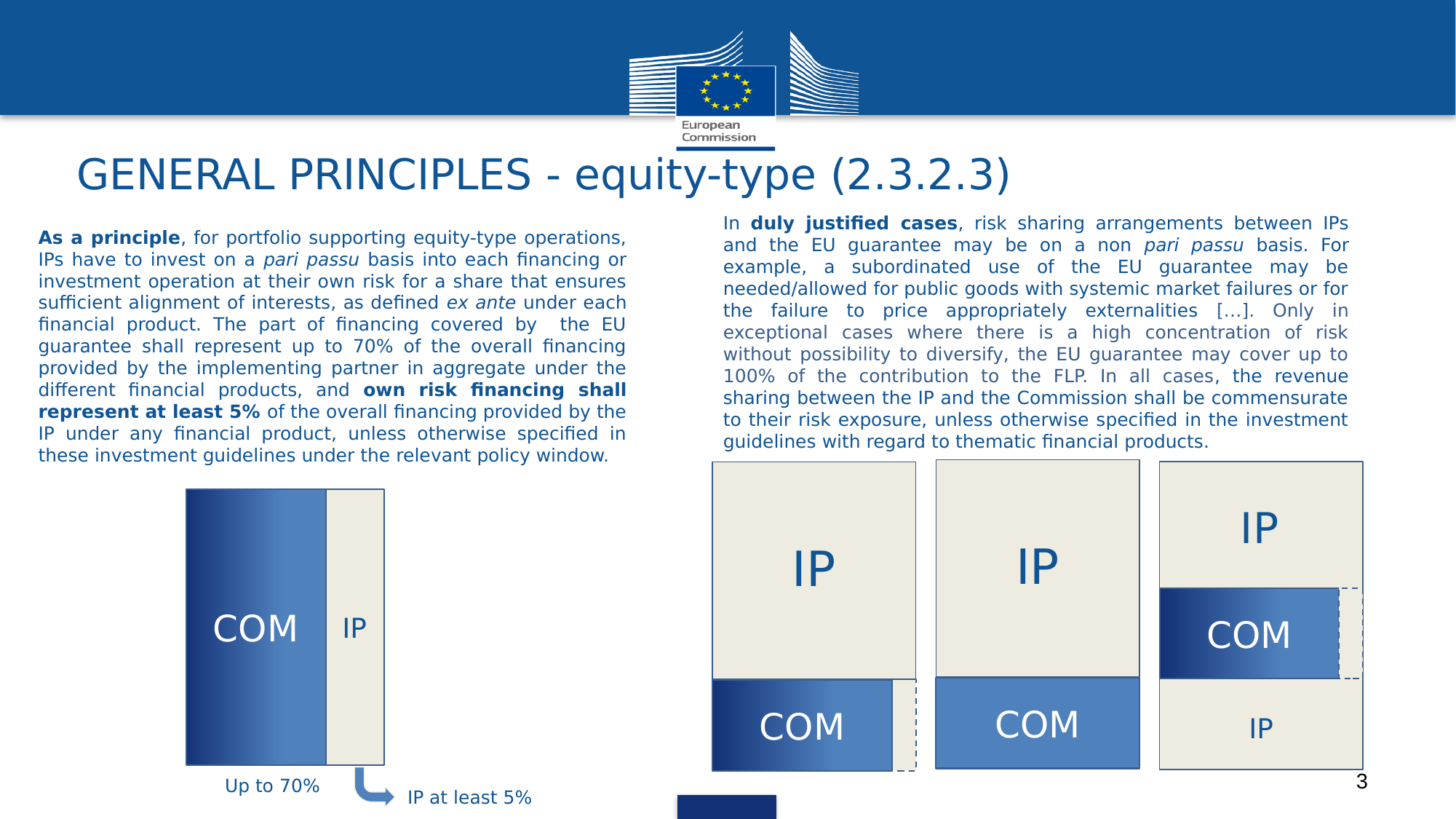

GENERAL PRINCIPLES - equity-type (2.3.2.3)
In duly justified cases, risk sharing arrangements between IPs and the EU guarantee may be on a non pari passu basis. For example, a subordinated use of the EU guarantee may be needed/allowed for public goods with systemic market failures or for the failure to price appropriately externalities […]. Only in exceptional cases where there is a high concentration of risk without possibility to diversify, the EU guarantee may cover up to 100% of the contribution to the FLP. In all cases, the revenue sharing between the IP and the Commission shall be commensurate to their risk exposure, unless otherwise specified in the investment guidelines with regard to thematic financial products.
As a principle, for portfolio supporting equity-type operations, IPs have to invest on a pari passu basis into each financing or investment operation at their own risk for a share that ensures sufficient alignment of interests, as defined ex ante under each financial product. The part of financing covered by  the EU guarantee shall represent up to 70% of the overall financing provided by the implementing partner in aggregate under the different financial products, and own risk financing shall represent at least 5% of the overall financing provided by the IP under any financial product, unless otherwise specified in these investment guidelines under the relevant policy window.

IP
COM

IP
COM

IP

IP

COM
COM
IP
3

IP at least 5%
Up to 70%